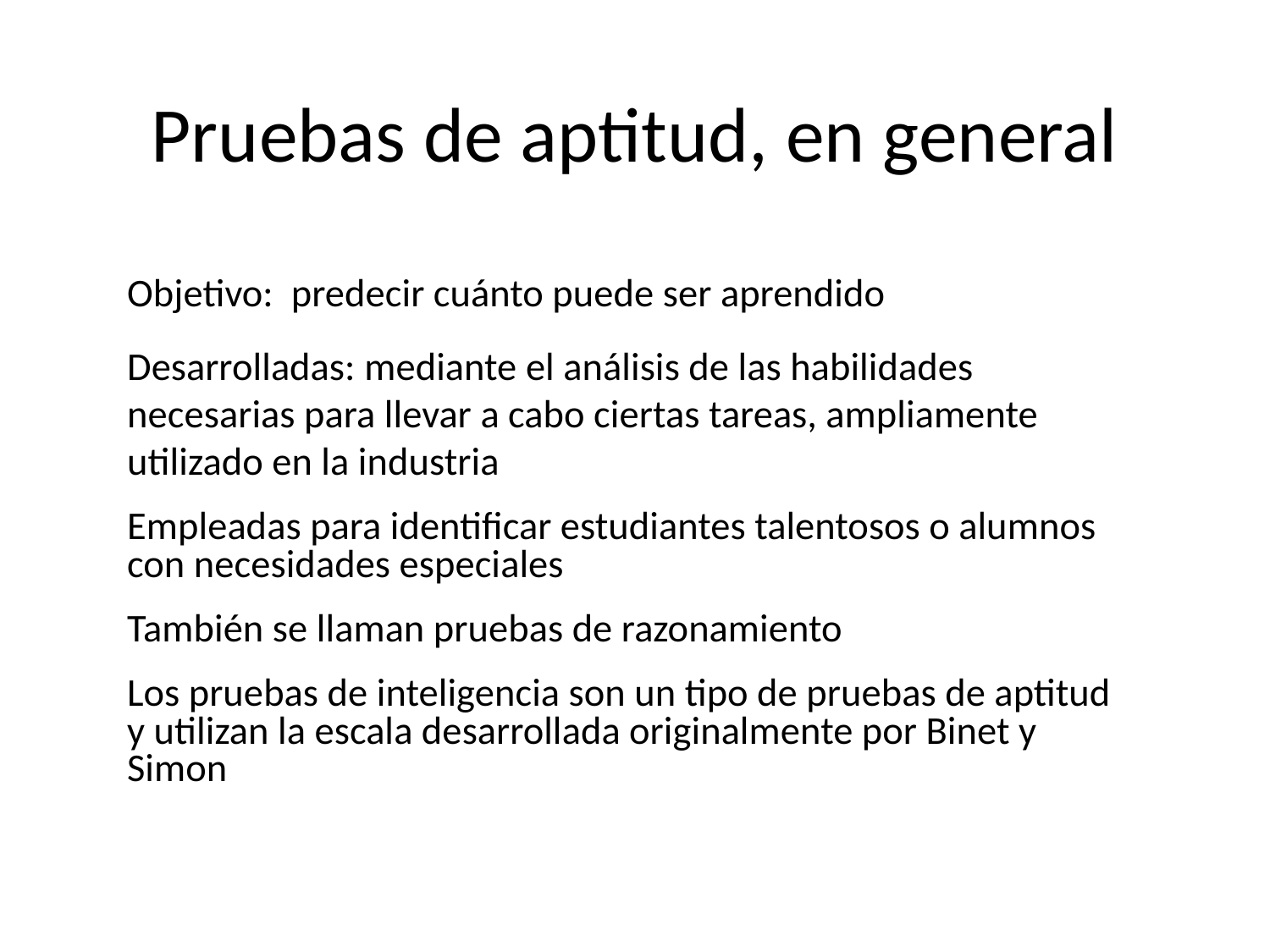

Pruebas de aptitud, en general
Objetivo:  predecir cuánto puede ser aprendido

Desarrolladas: mediante el análisis de las habilidades necesarias para llevar a cabo ciertas tareas, ampliamente utilizado en la industria

Empleadas para identificar estudiantes talentosos o alumnos con necesidades especiales

También se llaman pruebas de razonamiento

Los pruebas de inteligencia son un tipo de pruebas de aptitud y utilizan la escala desarrollada originalmente por Binet y Simon